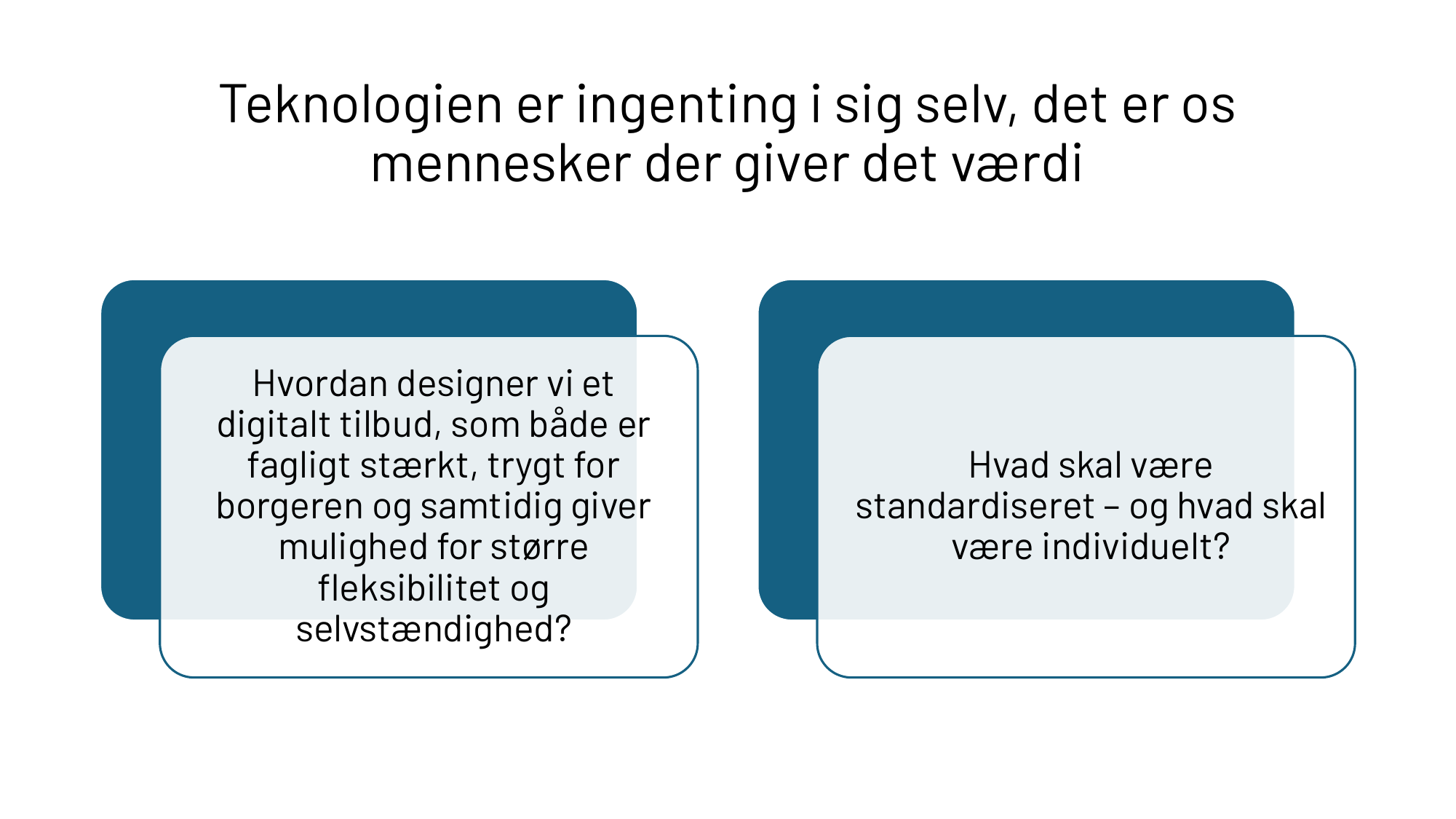

# Teknologien er ingenting i sig selv, det er os mennesker der giver det værdi
Hvordan designer vi et digitalt tilbud, som både er fagligt stærkt, trygt for borgeren og samtidig giver mulighed for større fleksibilitet og selvstændighed?
Hvad skal være standardiseret – og hvad skal være individuelt?